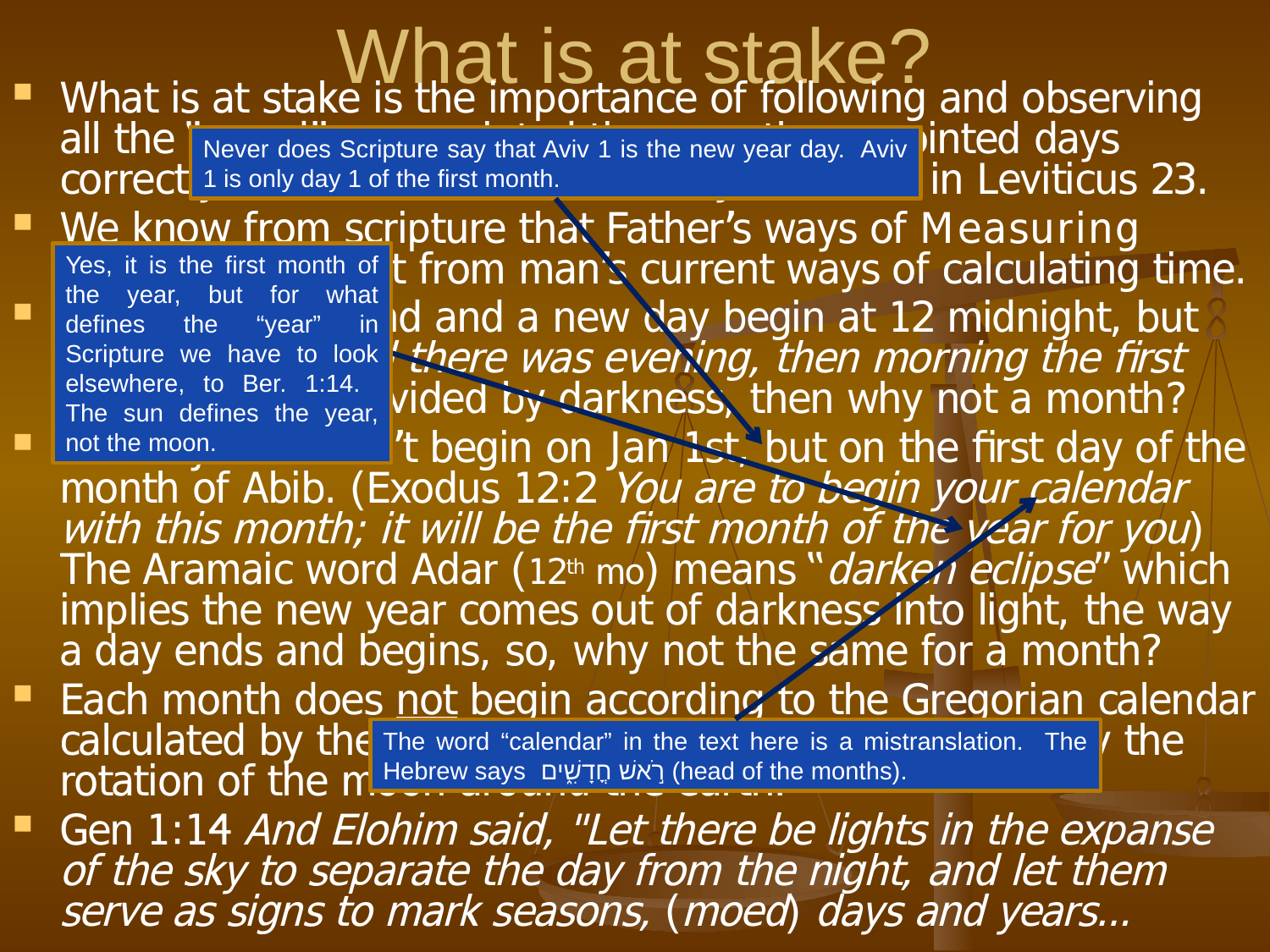

What is at stake?
What is at stake is the importance of following and observing all the “moed” or appointed times on the appointed days correctly as commanded in Torah by Yahuwah in Leviticus 23.
We know from scripture that Father’s ways of Measuring Time are different from man’s current ways of calculating time.
A day does not end and a new day begin at 12 midnight, but after sunset. (and there was evening, then morning the first day) If a day is divided by darkness, then why not a month?
A new year doesn’t begin on Jan 1st, but on the first day of the month of Abib. (Exodus 12:2 You are to begin your calendar with this month; it will be the first month of the year for you) The Aramaic word Adar (12th mo) means “darken eclipse” which implies the new year comes out of darkness into light, the way a day ends and begins, so, why not the same for a month?
Each month does not begin according to the Gregorian calendar calculated by the earth revolving around the sun, but by the rotation of the moon around the earth.
Gen 1:14 And Elohim said, "Let there be lights in the expanse of the sky to separate the day from the night, and let them serve as signs to mark seasons, (moed) days and years…
Never does Scripture say that Aviv 1 is the new year day.  Aviv 1 is only day 1 of the first month.
Yes, it is the first month of the year, but for what defines the “year” in Scripture we have to look elsewhere, to Ber. 1:14.  The sun defines the year, not the moon.
The word “calendar” in the text here is a mistranslation.  The Hebrew says  רֹ֣אשׁ חֳדָשִׁ֑ים (head of the months).